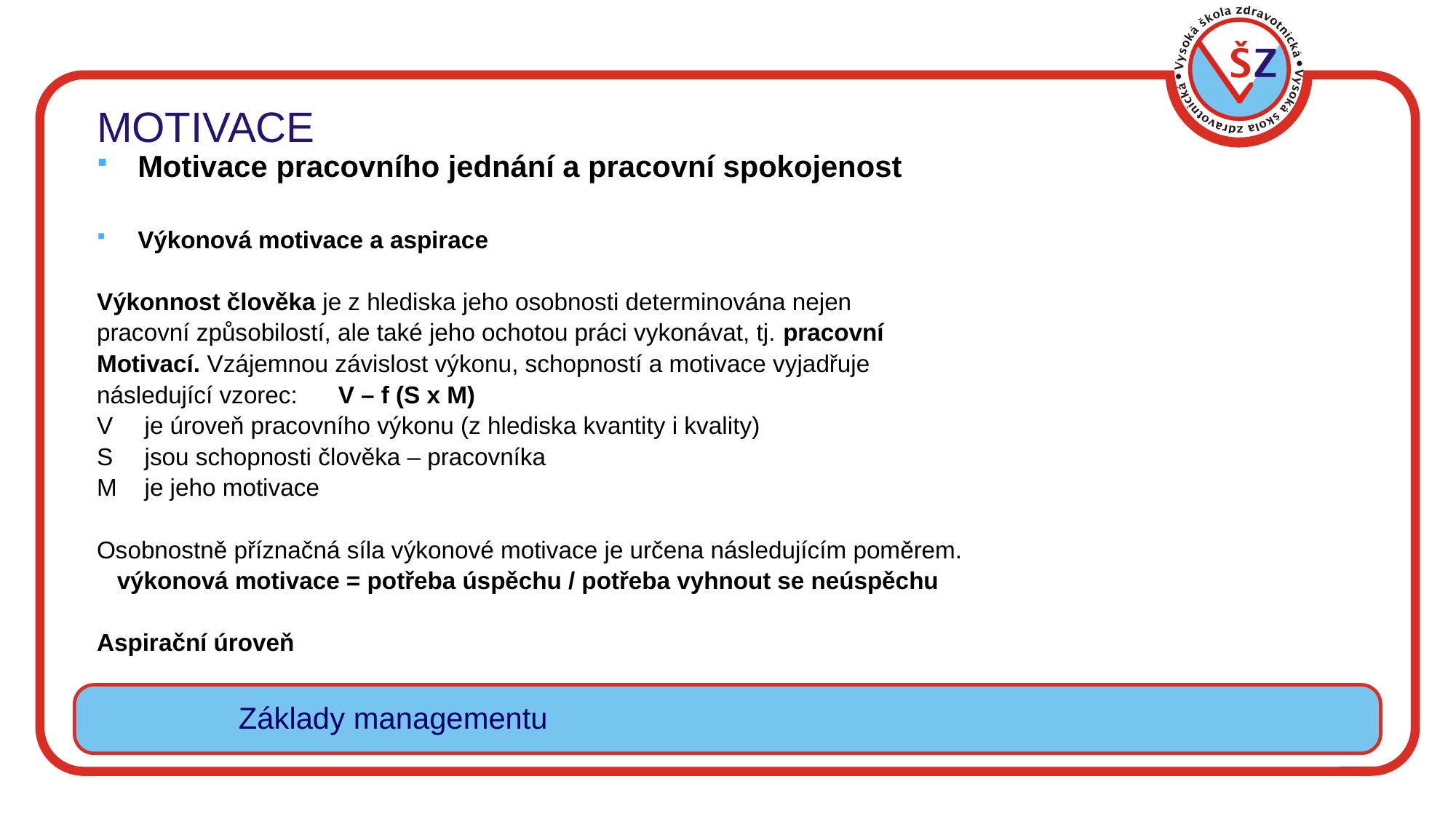

# MOTIVACE
Motivace pracovního jednání a pracovní spokojenost

Výkonová motivace a aspirace

Výkonnost člověka je z hlediska jeho osobnosti determinována nejen
pracovní způsobilostí, ale také jeho ochotou práci vykonávat, tj. pracovní
Motivací. Vzájemnou závislost výkonu, schopností a motivace vyjadřuje
následující vzorec:      V – f (S x M)
V	 je úroveň pracovního výkonu (z hlediska kvantity i kvality)
S	 jsou schopnosti člověka – pracovníka
M	 je jeho motivace

Osobnostně příznačná síla výkonové motivace je určena následujícím poměrem.
   výkonová motivace = potřeba úspěchu / potřeba vyhnout se neúspěchu

Aspirační úroveň

Základy managementu